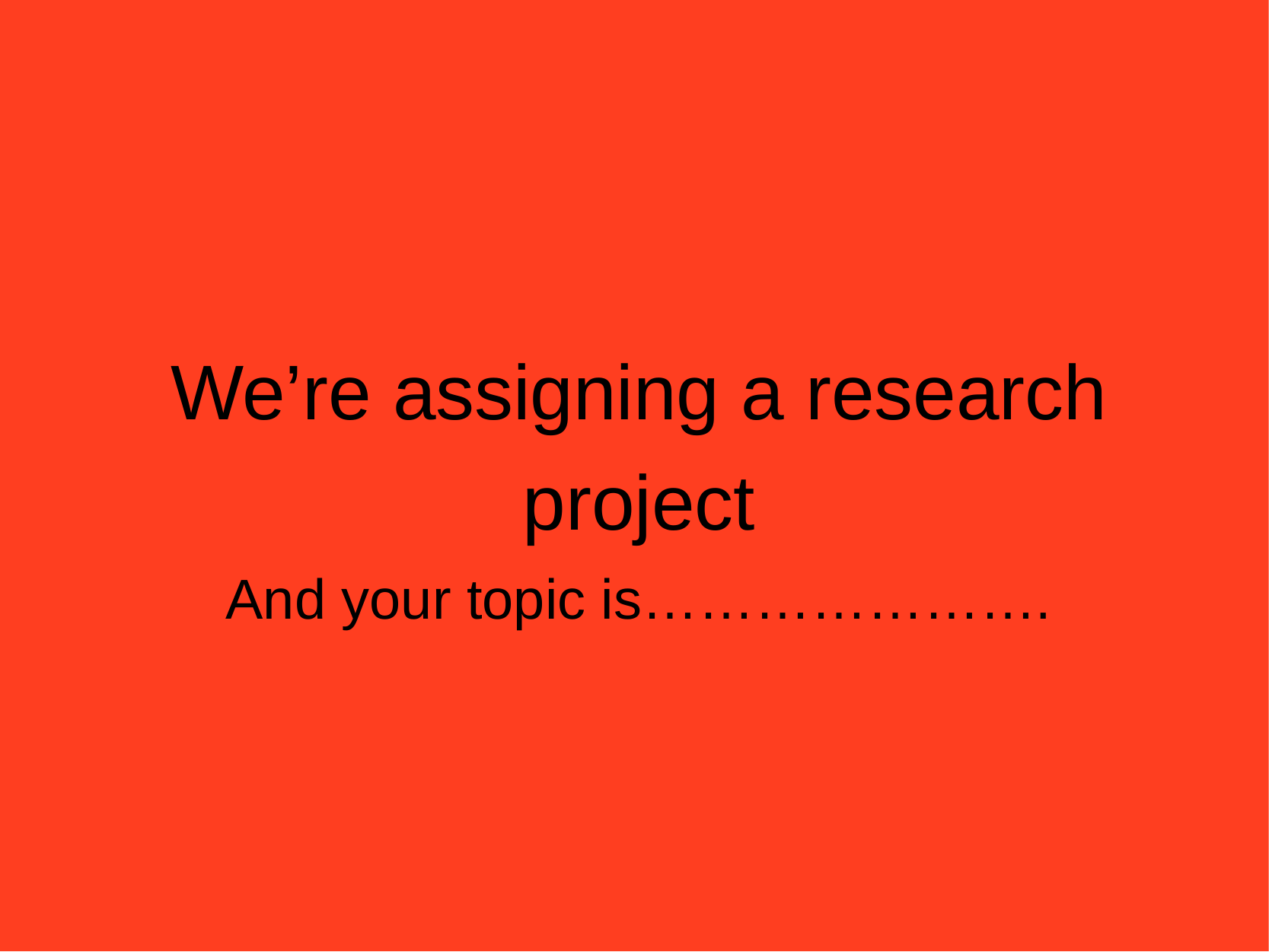

# We’re assigning a research project
And your topic is………………….